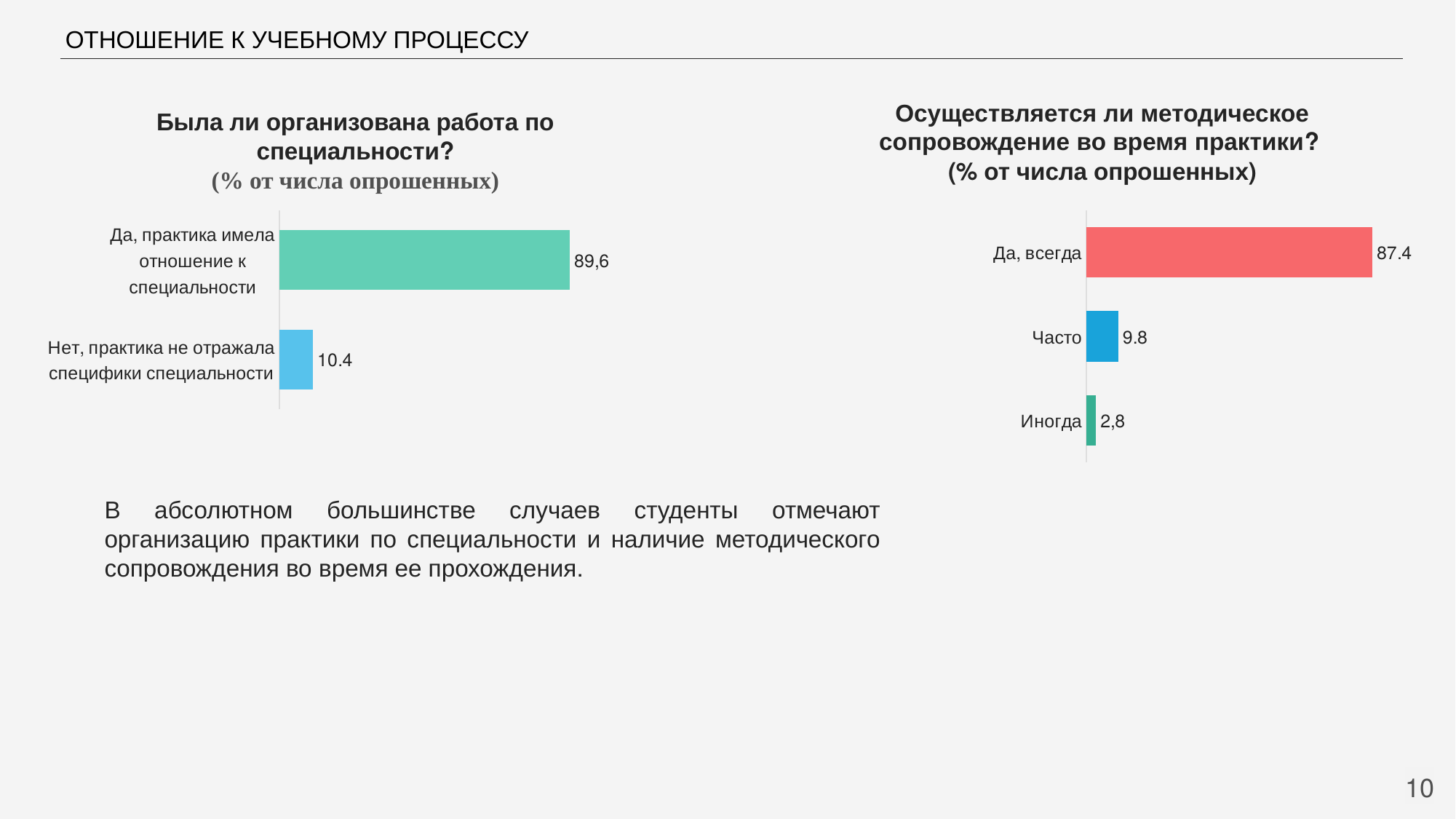

ОТНОШЕНИЕ К УЧЕБНОМУ ПРОЦЕССУ
Была ли организована работа по специальности?
(% от числа опрошенных)
Осуществляется ли методическое сопровождение во время практики?
(% от числа опрошенных)

### Chart

| Category | Ряд 1 |
|---|---|
| Нет, практика не отражала специфики специальности | 10.4 |
| Да, практика имела отношение к специальности | 89.6 |

### Chart

| Category | Ряд 1 |
|---|---|
| Иногда | 3.0 |
| Часто | 9.8 |
| Да, всегда | 87.4 |
В абсолютном большинстве случаев студенты отмечают организацию практики по специальности и наличие методического сопровождения во время ее прохождения.
10